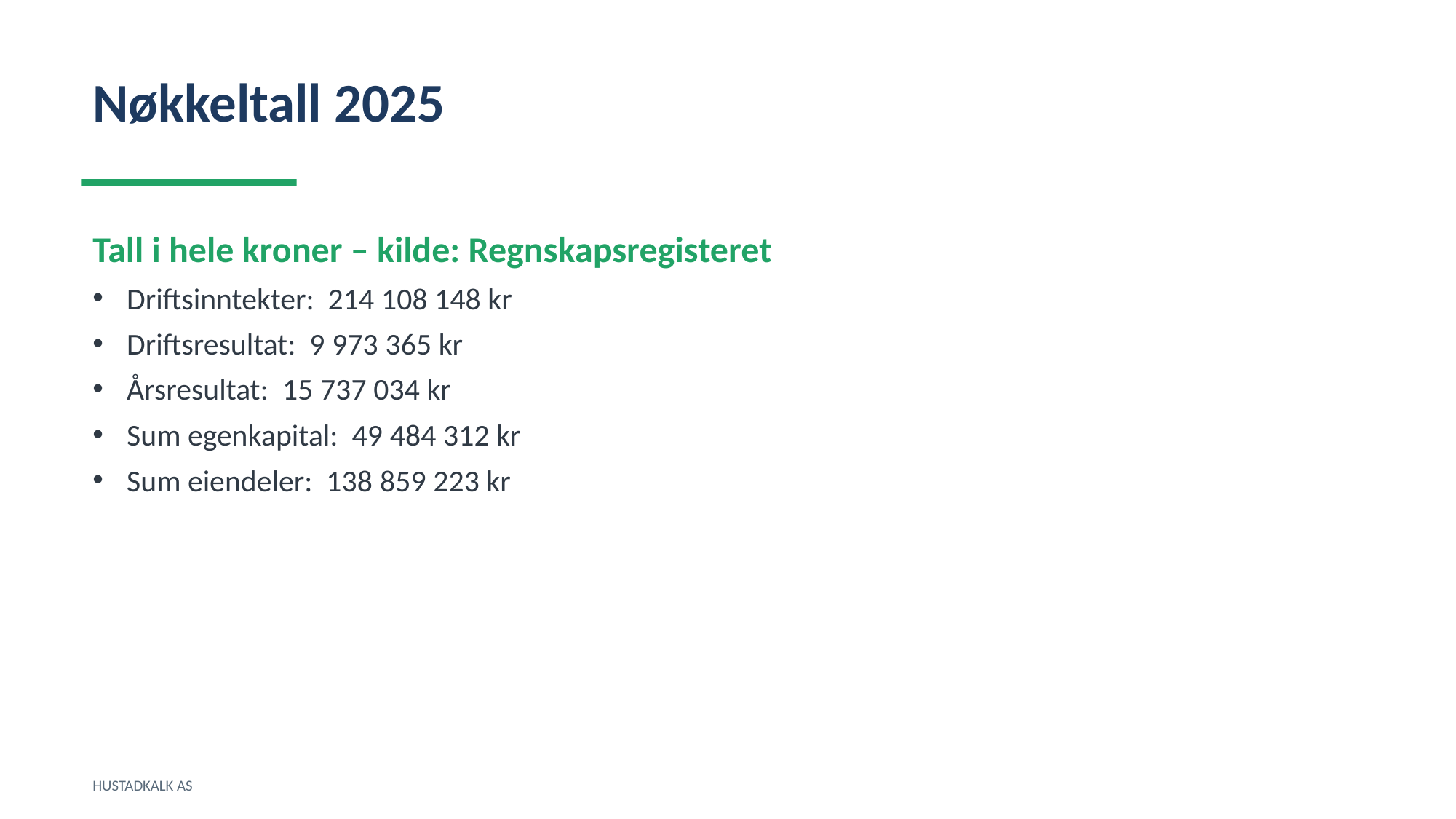

Nøkkeltall 2025

Tall i hele kroner – kilde: Regnskapsregisteret
Driftsinntekter:  214 108 148 kr
Driftsresultat:  9 973 365 kr
Årsresultat:  15 737 034 kr
Sum egenkapital:  49 484 312 kr
Sum eiendeler:  138 859 223 kr
HUSTADKALK AS